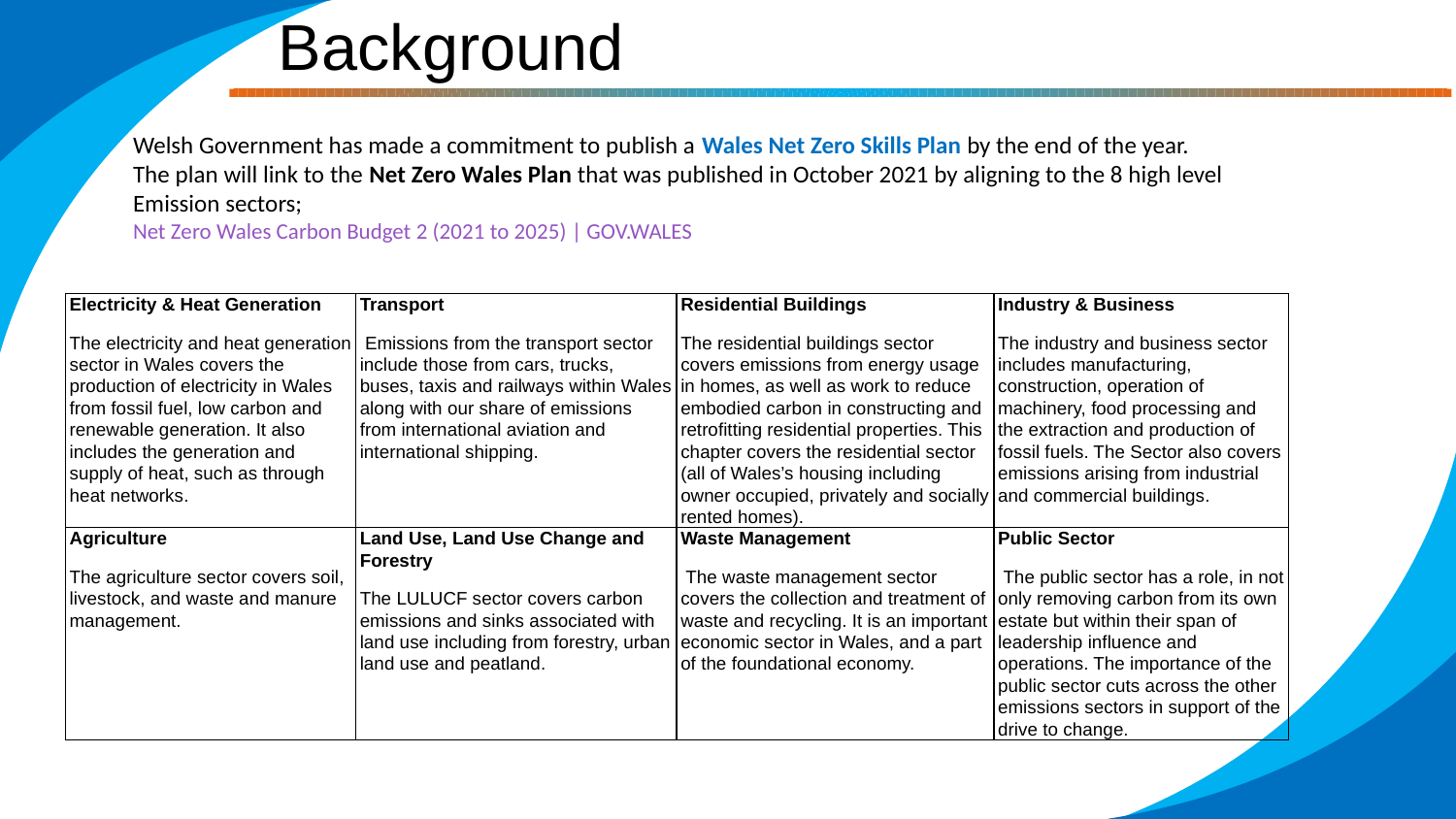

Background

Welsh Government has made a commitment to publish a Wales Net Zero Skills Plan by the end of the year.
The plan will link to the Net Zero Wales Plan that was published in October 2021 by aligning to the 8 high level Emission sectors;
Net Zero Wales Carbon Budget 2 (2021 to 2025) | GOV.WALES

| Electricity & Heat Generation The electricity and heat generation sector in Wales covers the production of electricity in Wales from fossil fuel, low carbon and renewable generation. It also includes the generation and supply of heat, such as through heat networks. | Transport  Emissions from the transport sector include those from cars, trucks, buses, taxis and railways within Wales along with our share of emissions from international aviation and international shipping. | Residential Buildings The residential buildings sector covers emissions from energy usage in homes, as well as work to reduce embodied carbon in constructing and retrofitting residential properties. This chapter covers the residential sector (all of Wales’s housing including owner occupied, privately and socially rented homes). | Industry & Business  The industry and business sector includes manufacturing, construction, operation of machinery, food processing and the extraction and production of fossil fuels. The Sector also covers emissions arising from industrial and commercial buildings. |
| --- | --- | --- | --- |
| Agriculture The agriculture sector covers soil, livestock, and waste and manure management. | Land Use, Land Use Change and Forestry The LULUCF sector covers carbon emissions and sinks associated with land use including from forestry, urban land use and peatland. | Waste Management  The waste management sector covers the collection and treatment of waste and recycling. It is an important economic sector in Wales, and a part of the foundational economy. | Public Sector  The public sector has a role, in not only removing carbon from its own estate but within their span of leadership influence and operations. The importance of the public sector cuts across the other emissions sectors in support of the drive to change. |